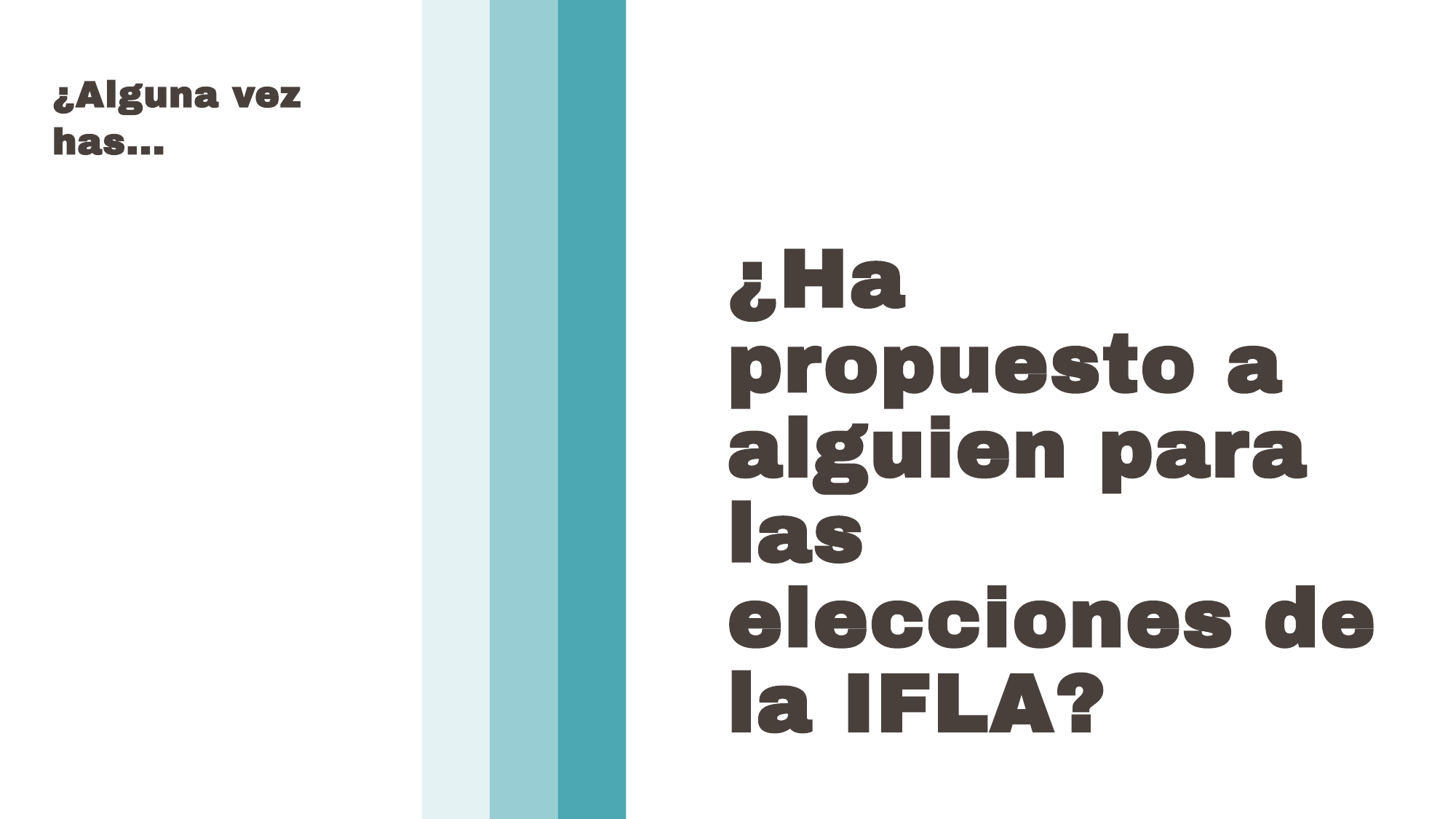

¿Alguna vez has...
¿Ha propuesto a alguien para las elecciones de la IFLA?